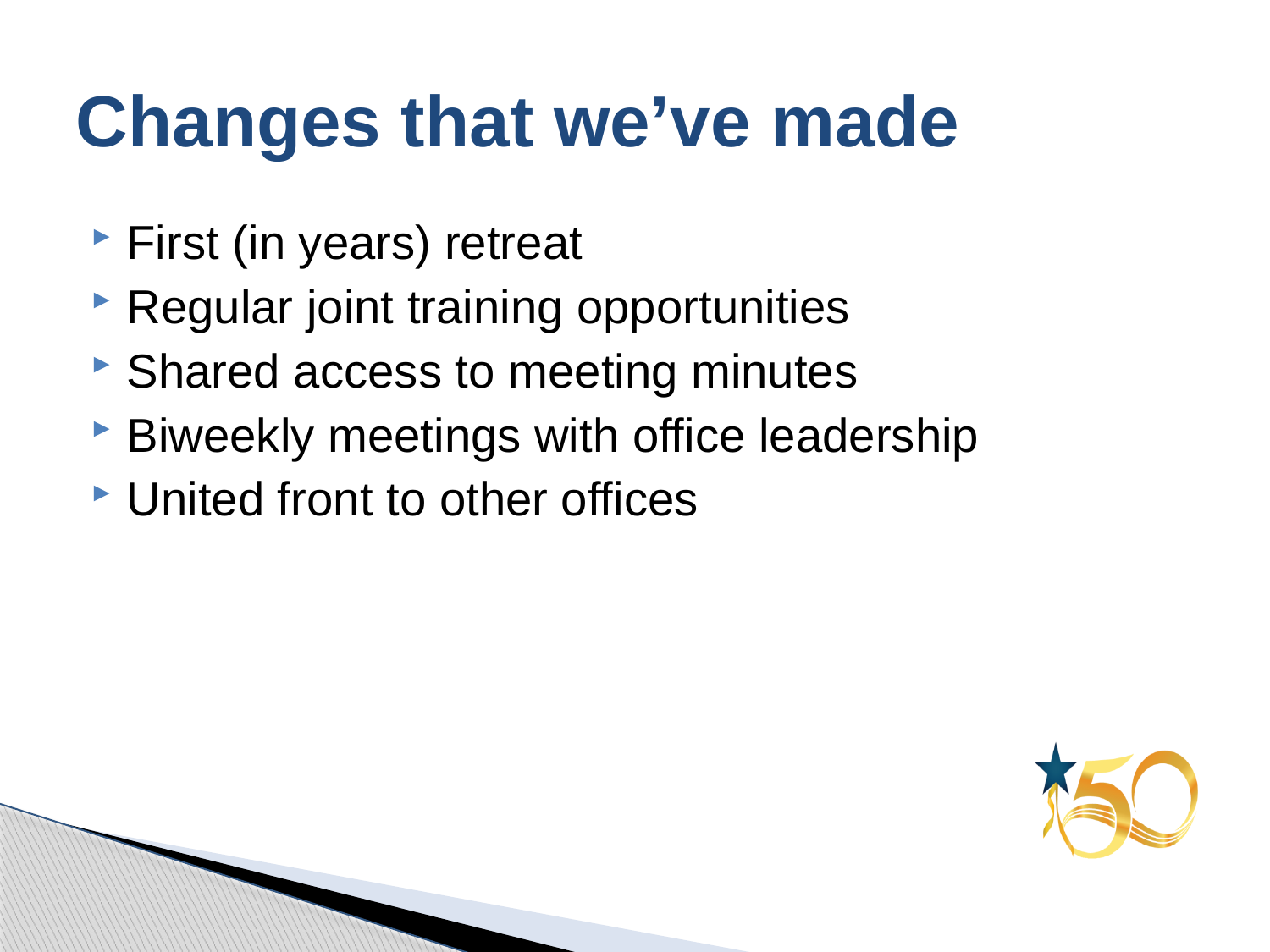

# Changes that we’ve made
First (in years) retreat
Regular joint training opportunities
Shared access to meeting minutes
Biweekly meetings with office leadership
United front to other offices